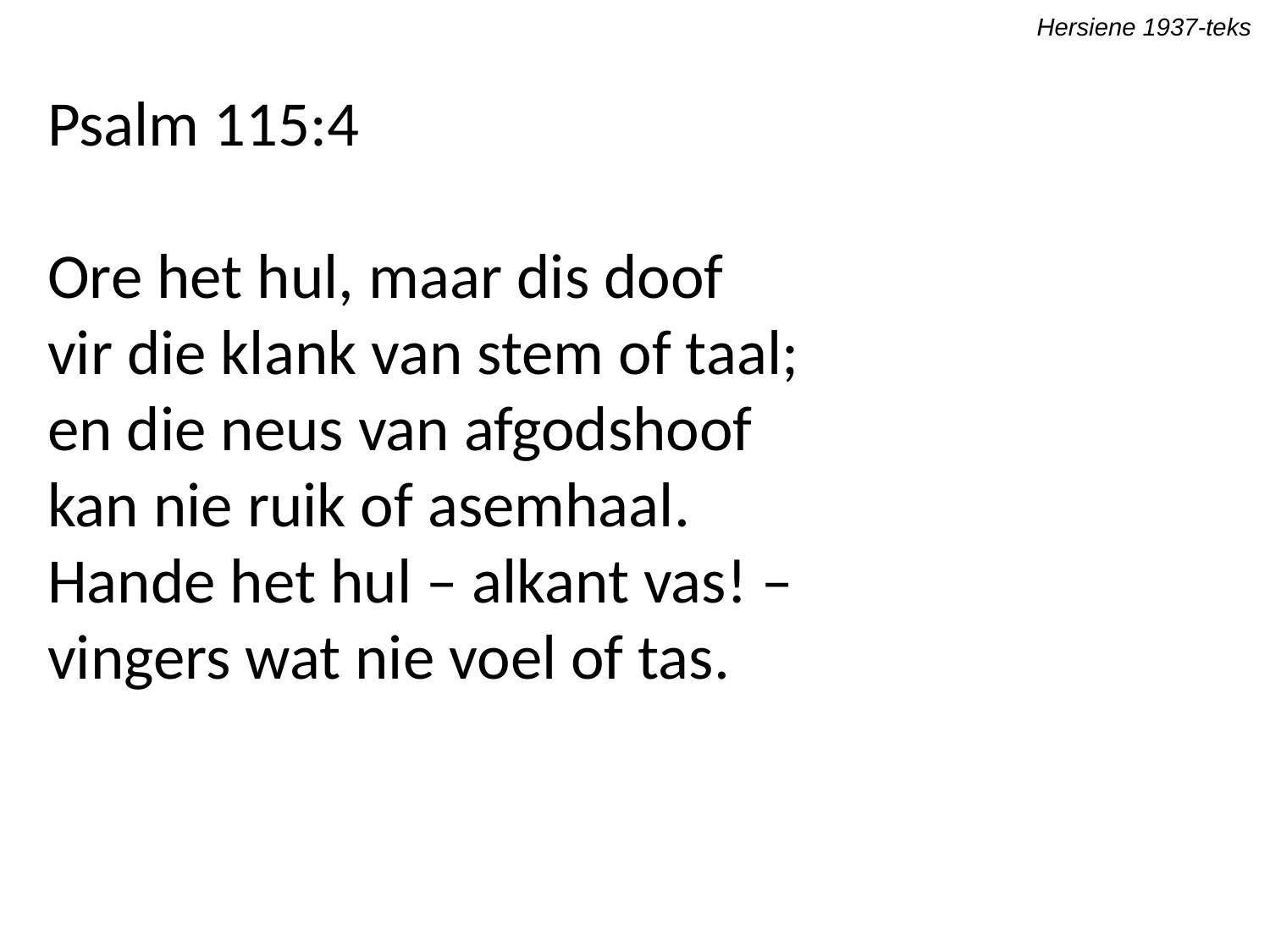

Hersiene 1937-teks
Psalm 115:4

Ore het hul, maar dis doof
vir die klank van stem of taal;
en die neus van afgodshoof
kan nie ruik of asemhaal.
Hande het hul – alkant vas! –
vingers wat nie voel of tas.